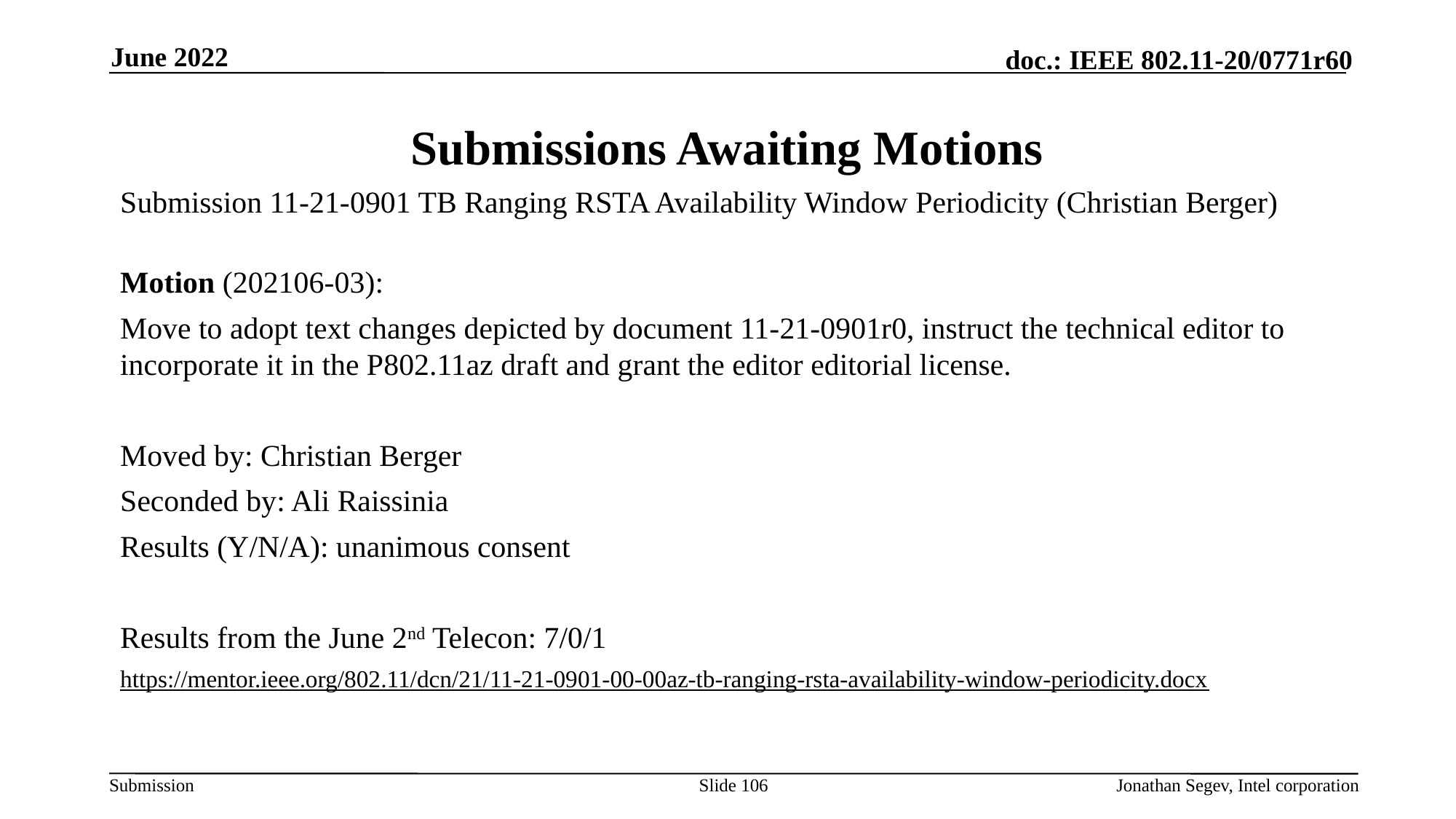

June 2022
# Submissions Awaiting Motions
Submission 11-21-0901 TB Ranging RSTA Availability Window Periodicity (Christian Berger)

Motion (202106-03):
Move to adopt text changes depicted by document 11-21-0901r0, instruct the technical editor to incorporate it in the P802.11az draft and grant the editor editorial license.

Moved by: Christian Berger
Seconded by: Ali Raissinia
Results (Y/N/A): unanimous consent

Results from the June 2nd Telecon: 7/0/1
https://mentor.ieee.org/802.11/dcn/21/11-21-0901-00-00az-tb-ranging-rsta-availability-window-periodicity.docx
Slide 106
Jonathan Segev, Intel corporation